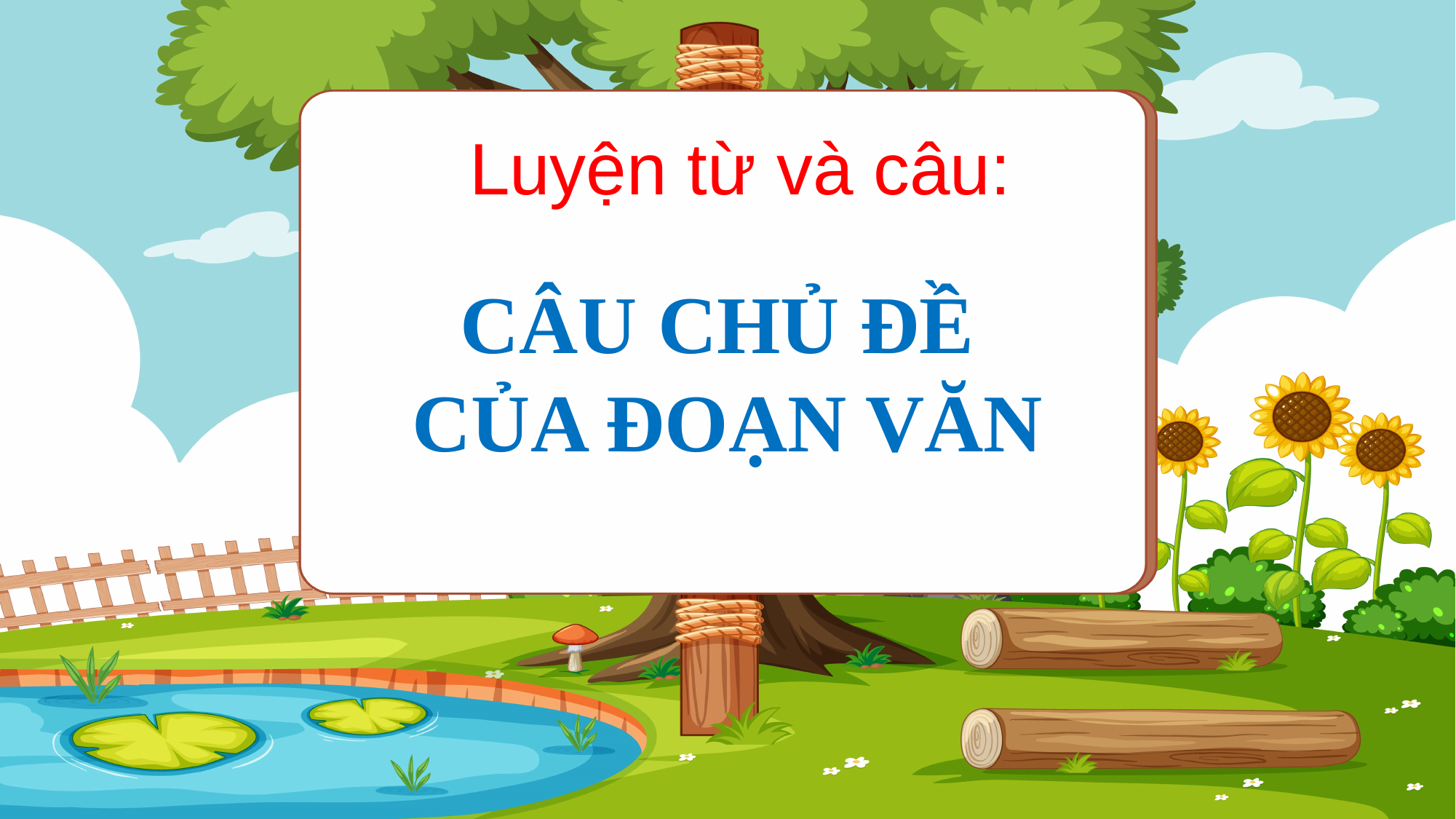

Luyện từ và câu:
CÂU CHỦ ĐỀ
CỦA ĐOẠN VĂN